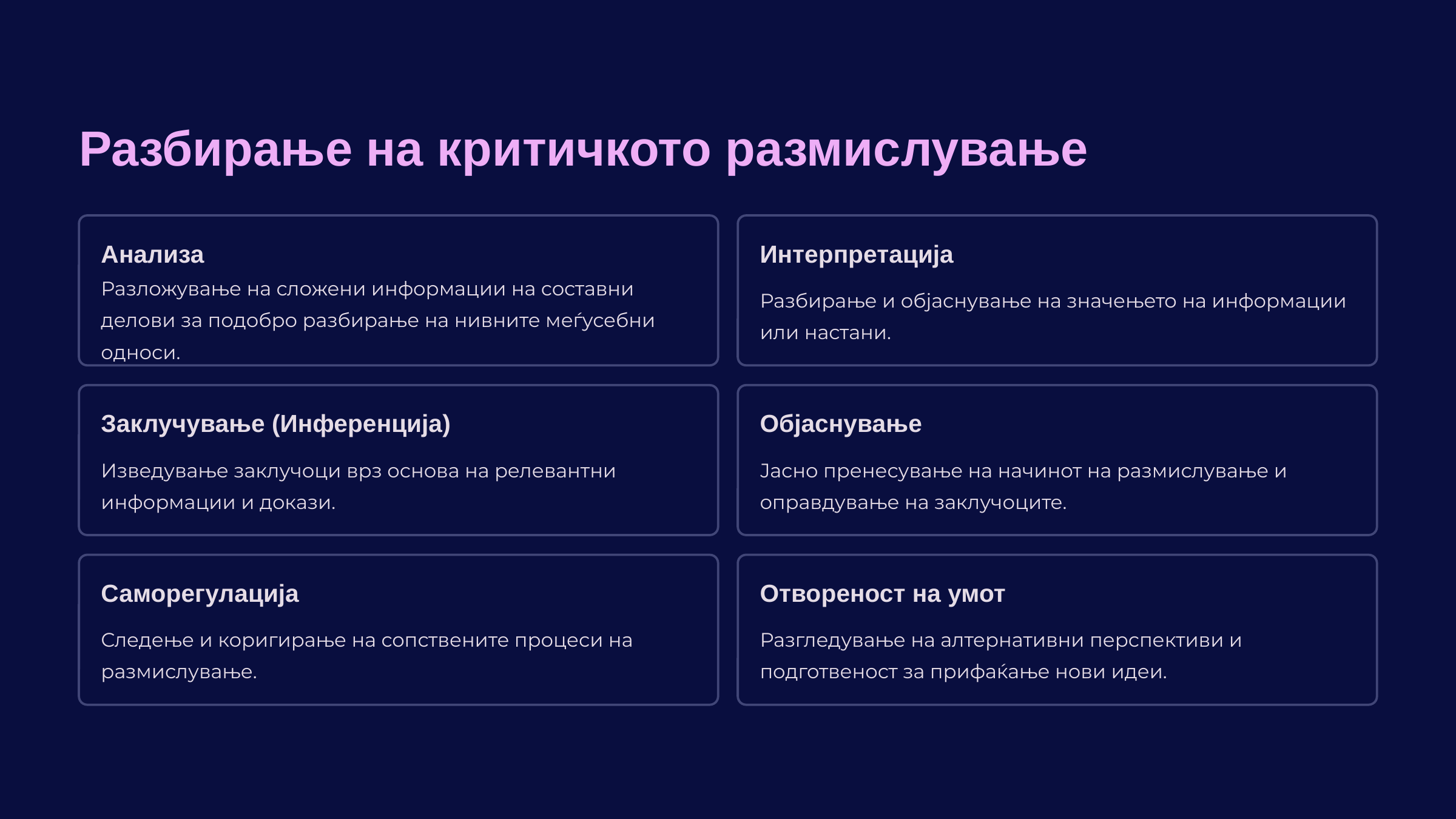

Разбирање на критичкото размислување

Анализа
Интерпретација
Разложување на сложени информации на составни делови за подобро разбирање на нивните меѓусебни односи.
Разбирање и објаснување на значењето на информации или настани.

Заклучување (Инференција)
Објаснување
Изведување заклучоци врз основа на релевантни информации и докази.
Јасно пренесување на начинот на размислување и оправдување на заклучоците.

Саморегулација
Отвореност на умот
Следење и коригирање на сопствените процеси на
размислување.
Разгледување на алтернативни перспективи и подготвеност за прифаќање нови идеи.